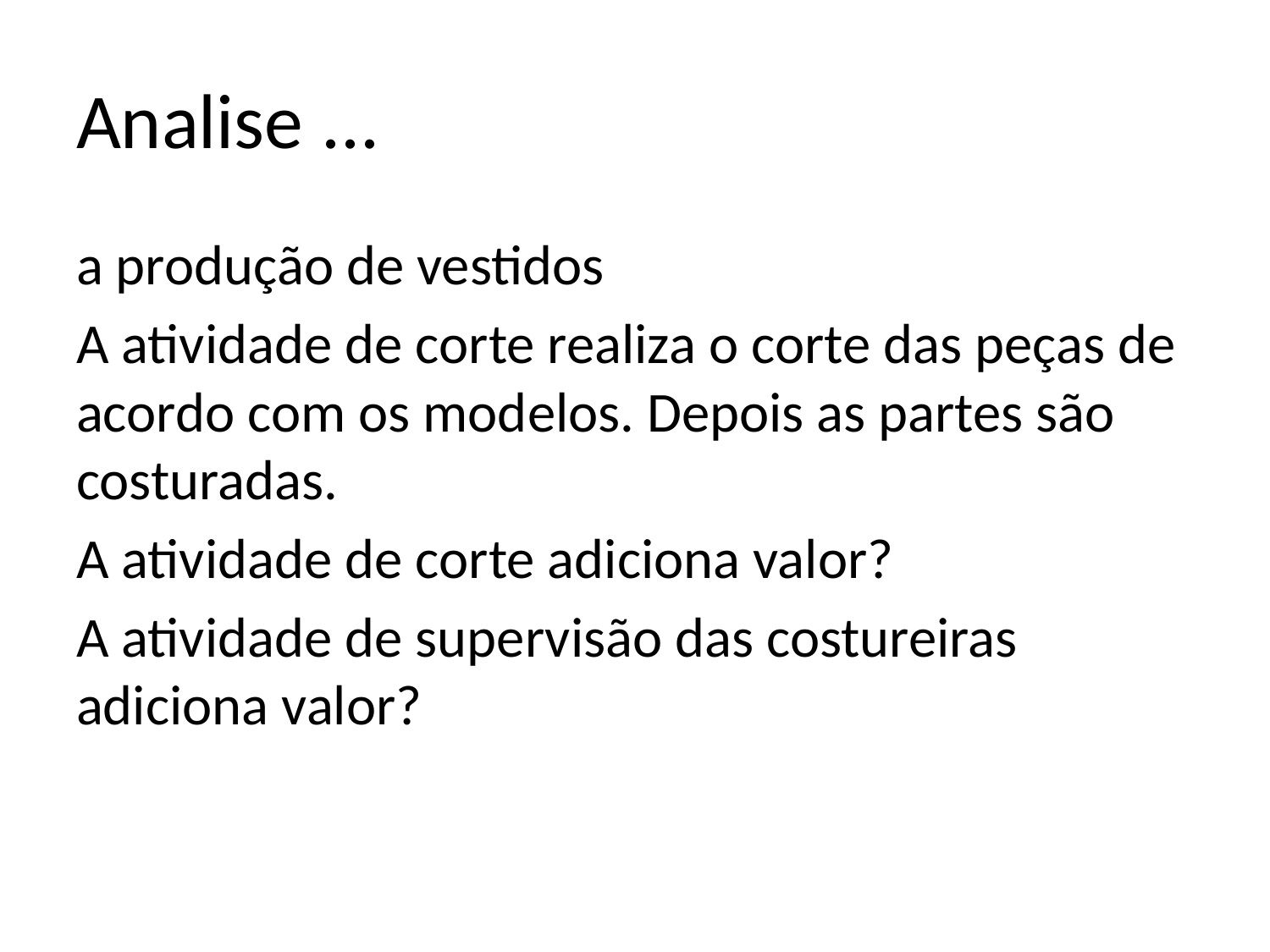

# Analise ...
a produção de vestidos
A atividade de corte realiza o corte das peças de acordo com os modelos. Depois as partes são costuradas.
A atividade de corte adiciona valor?
A atividade de supervisão das costureiras adiciona valor?